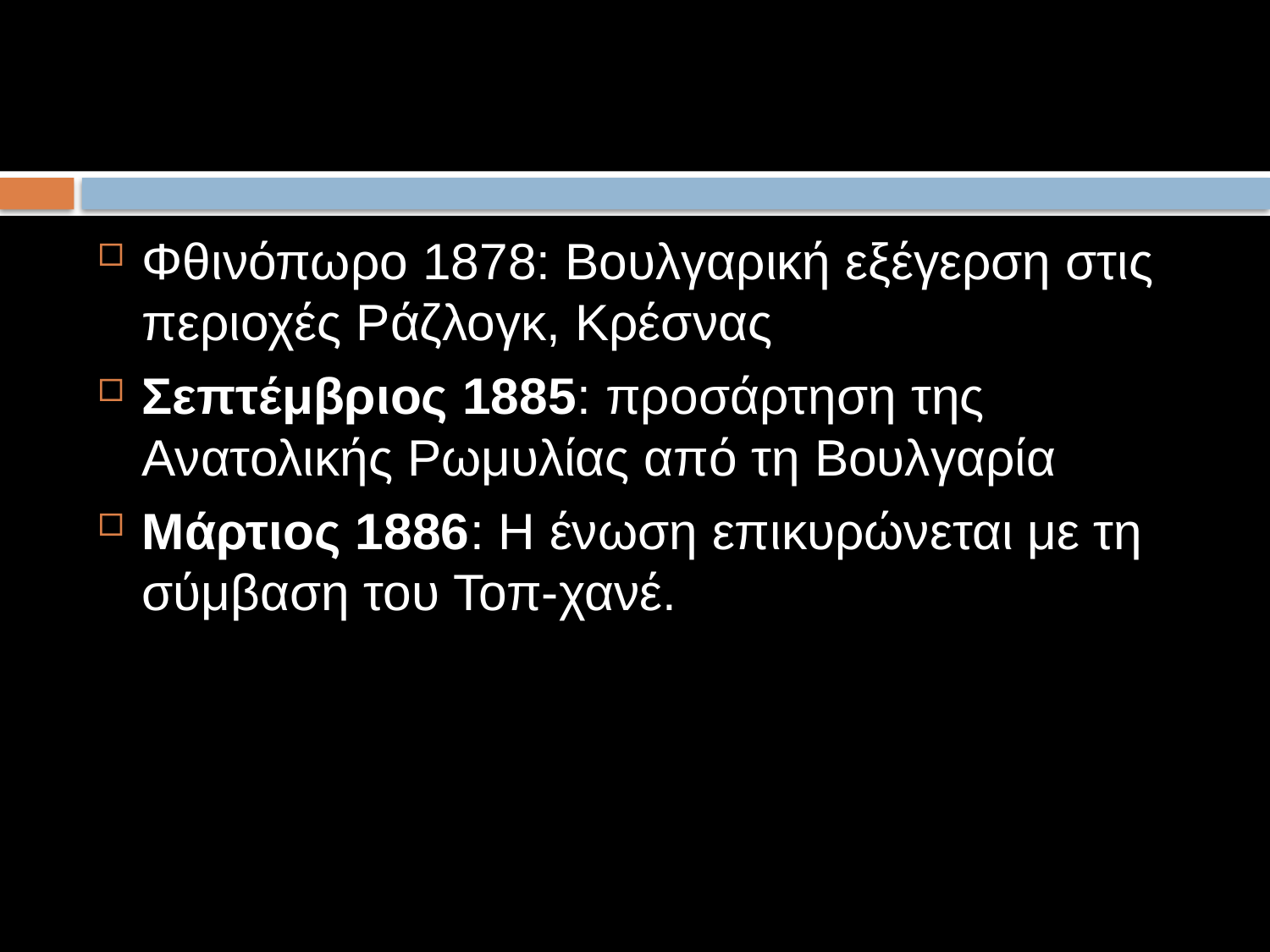

#
Φθινόπωρο 1878: Βουλγαρική εξέγερση στις περιοχές Ράζλογκ, Κρέσνας
Σεπτέμβριος 1885: προσάρτηση της Ανατολικής Ρωμυλίας από τη Βουλγαρία
Μάρτιος 1886: Η ένωση επικυρώνεται με τη σύμβαση του Τοπ-χανέ.